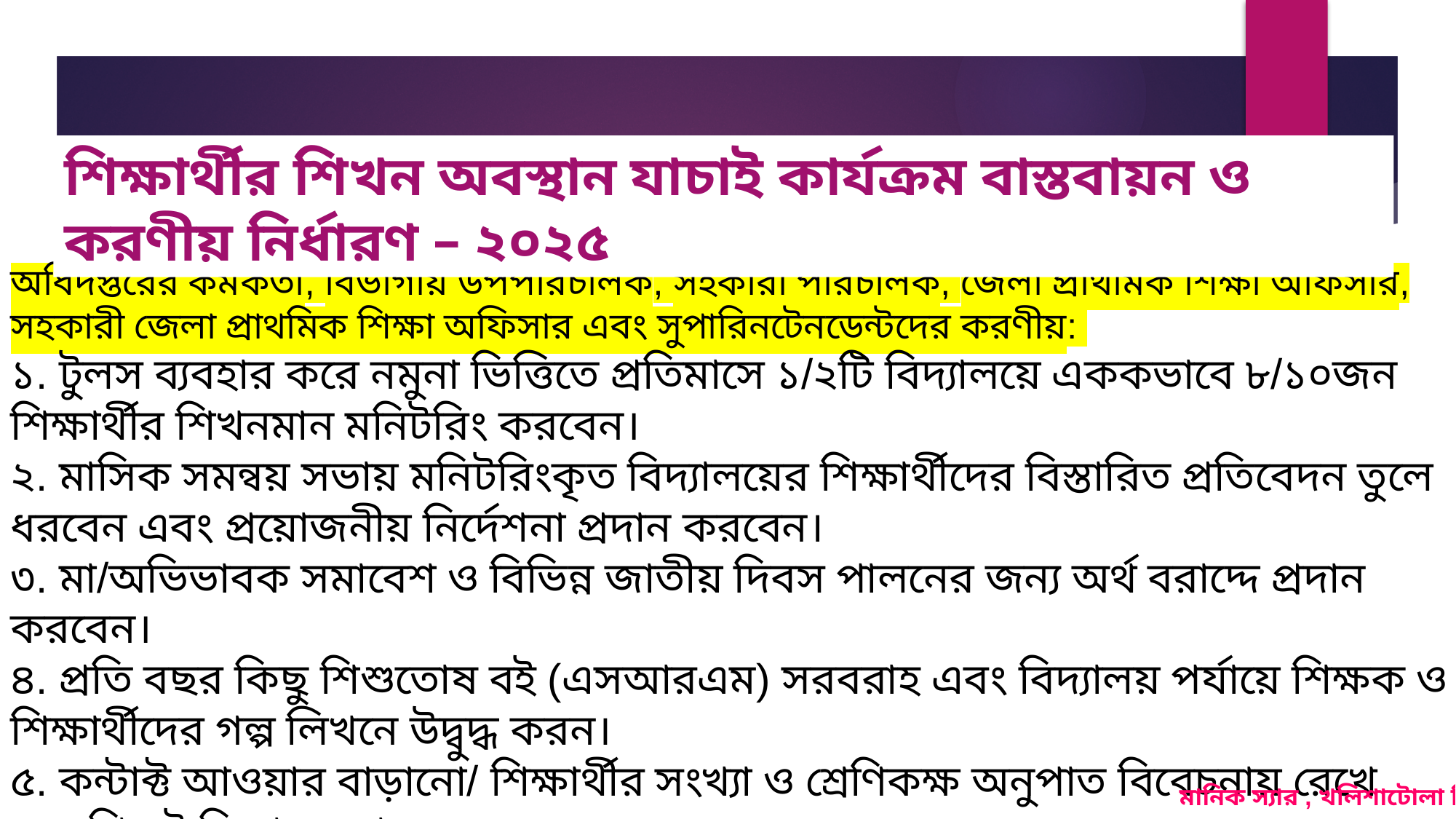

শিক্ষার্থীর শিখন অবস্থান যাচাই কার্যক্রম বাস্তবায়ন ও করণীয় নির্ধারণ – ২০২৫
অধিদপ্তরের কর্মকর্তা, বিভাগীয় উপপরিচালক, সহকারী পরিচালক, জেলা প্রাথমিক শিক্ষা অফিসার, সহকারী জেলা প্রাথমিক শিক্ষা অফিসার এবং সুপারিনটেনডেন্টদের করণীয়:
১. টুলস ব্যবহার করে নমুনা ভিত্তিতে প্রতিমাসে ১/২টি বিদ্যালয়ে এককভাবে ৮/১০জন শিক্ষার্থীর শিখনমান মনিটরিং করবেন।
২. মাসিক সমন্বয় সভায় মনিটরিংকৃত বিদ্যালয়ের শিক্ষার্থীদের বিস্তারিত প্রতিবেদন তুলে ধরবেন এবং প্রয়োজনীয় নির্দেশনা প্রদান করবেন।
৩. মা/অভিভাবক সমাবেশ ও বিভিন্ন জাতীয় দিবস পালনের জন্য অর্থ বরাদ্দে প্রদান করবেন।
৪. প্রতি বছর কিছু শিশুতোষ বই (এসআরএম) সরবরাহ এবং বিদ্যালয় পর্যায়ে শিক্ষক ও শিক্ষার্থীদের গল্প লিখনে উদ্বুদ্ধ করন।
৫. কন্টাক্ট আওয়ার বাড়ানো/ শিক্ষার্থীর সংখ্যা ও শ্রেণিকক্ষ অনুপাত বিবেচনায় রেখে এক শিফট বিদ্যালয় চালুকরন।
মানিক স্যার , খলিশাটোলা জিপিএস